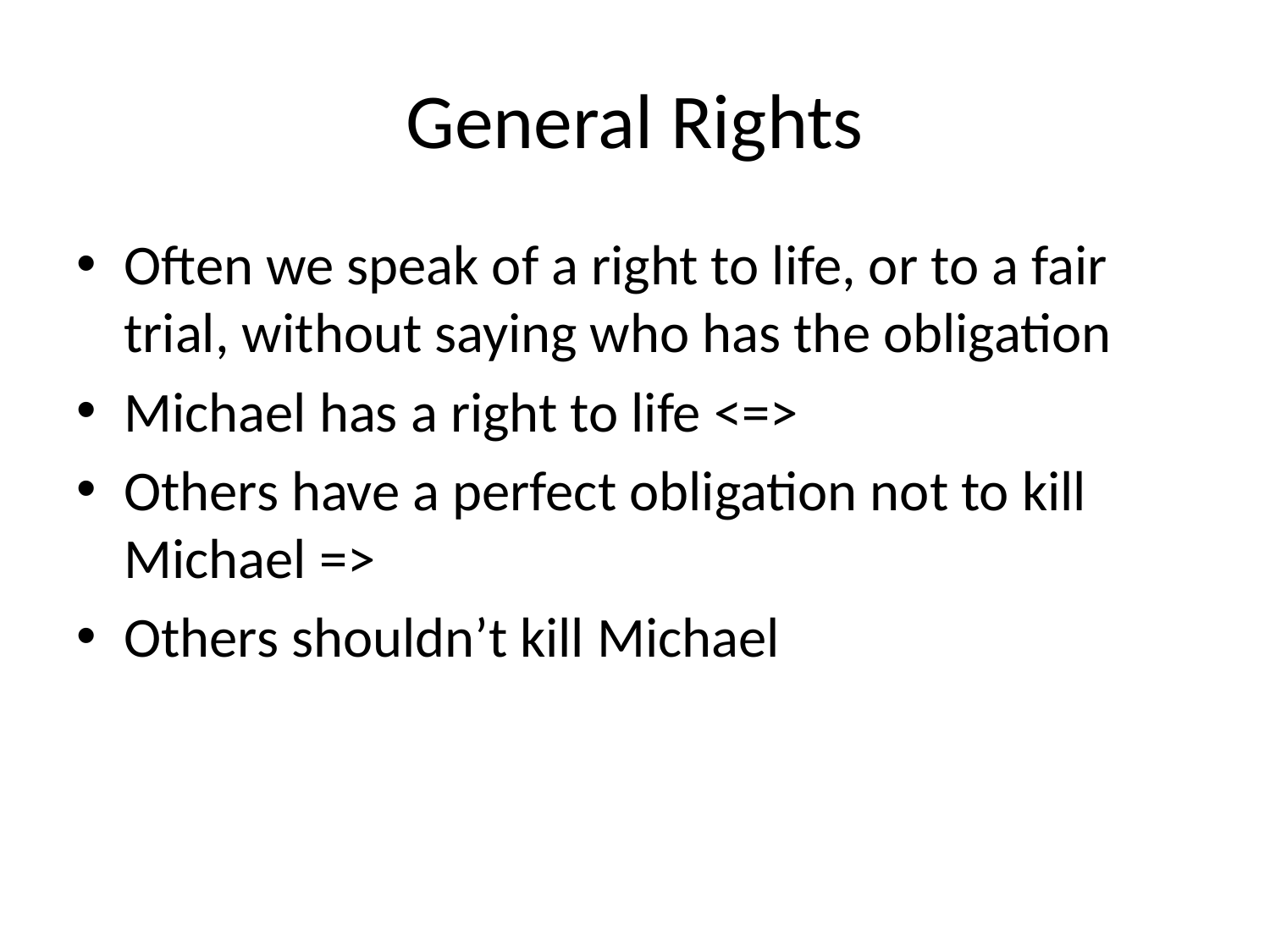

# General Rights
Often we speak of a right to life, or to a fair trial, without saying who has the obligation
Michael has a right to life <=>
Others have a perfect obligation not to kill Michael =>
Others shouldn’t kill Michael